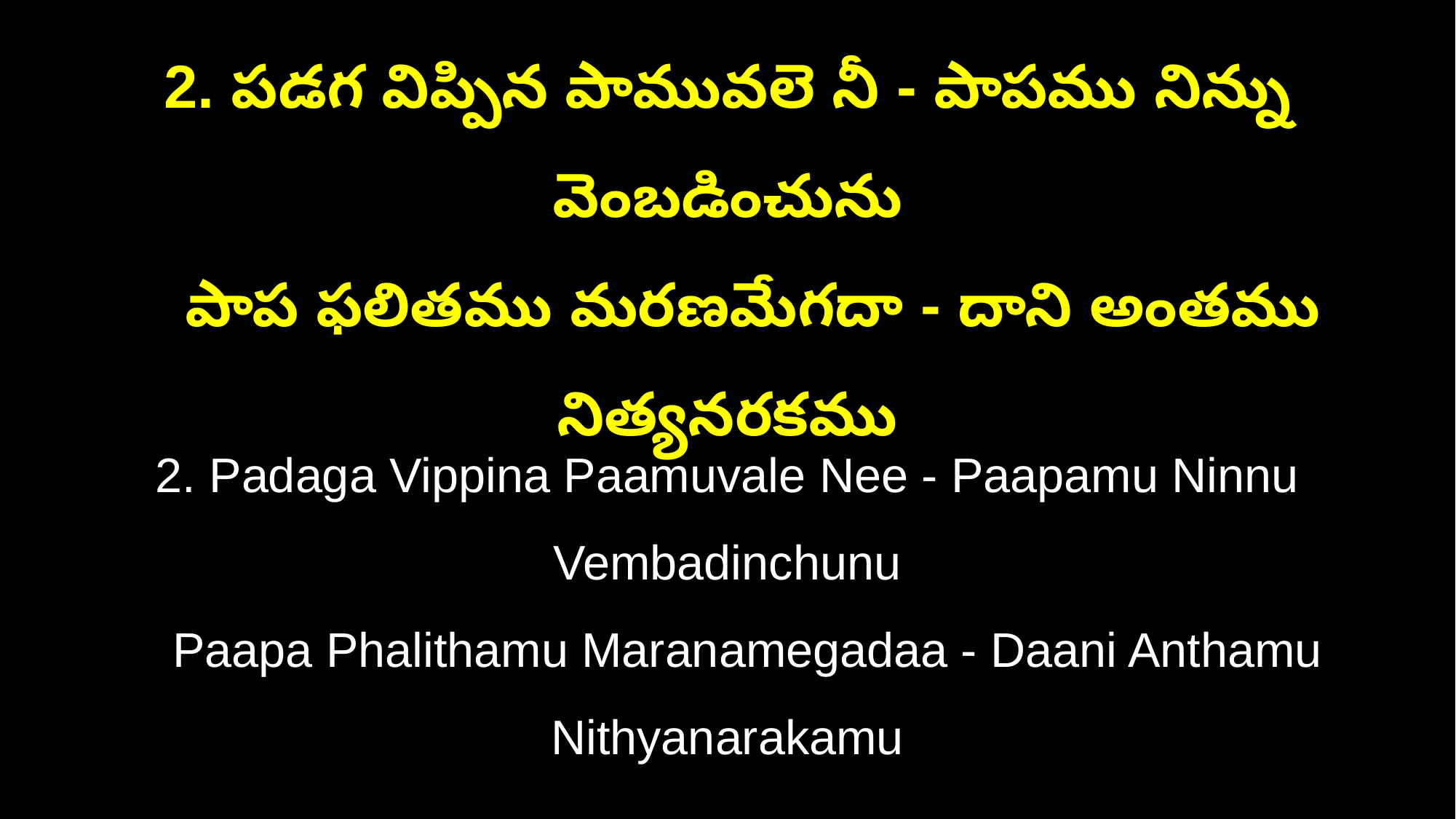

2. పడగ విప్పిన పామువలె నీ - పాపము నిన్ను వెంబడించును
   పాప ఫలితము మరణమేగదా - దాని అంతము నిత్యనరకము
2. Padaga Vippina Paamuvale Nee - Paapamu Ninnu Vembadinchunu
   Paapa Phalithamu Maranamegadaa - Daani Anthamu Nithyanarakamu